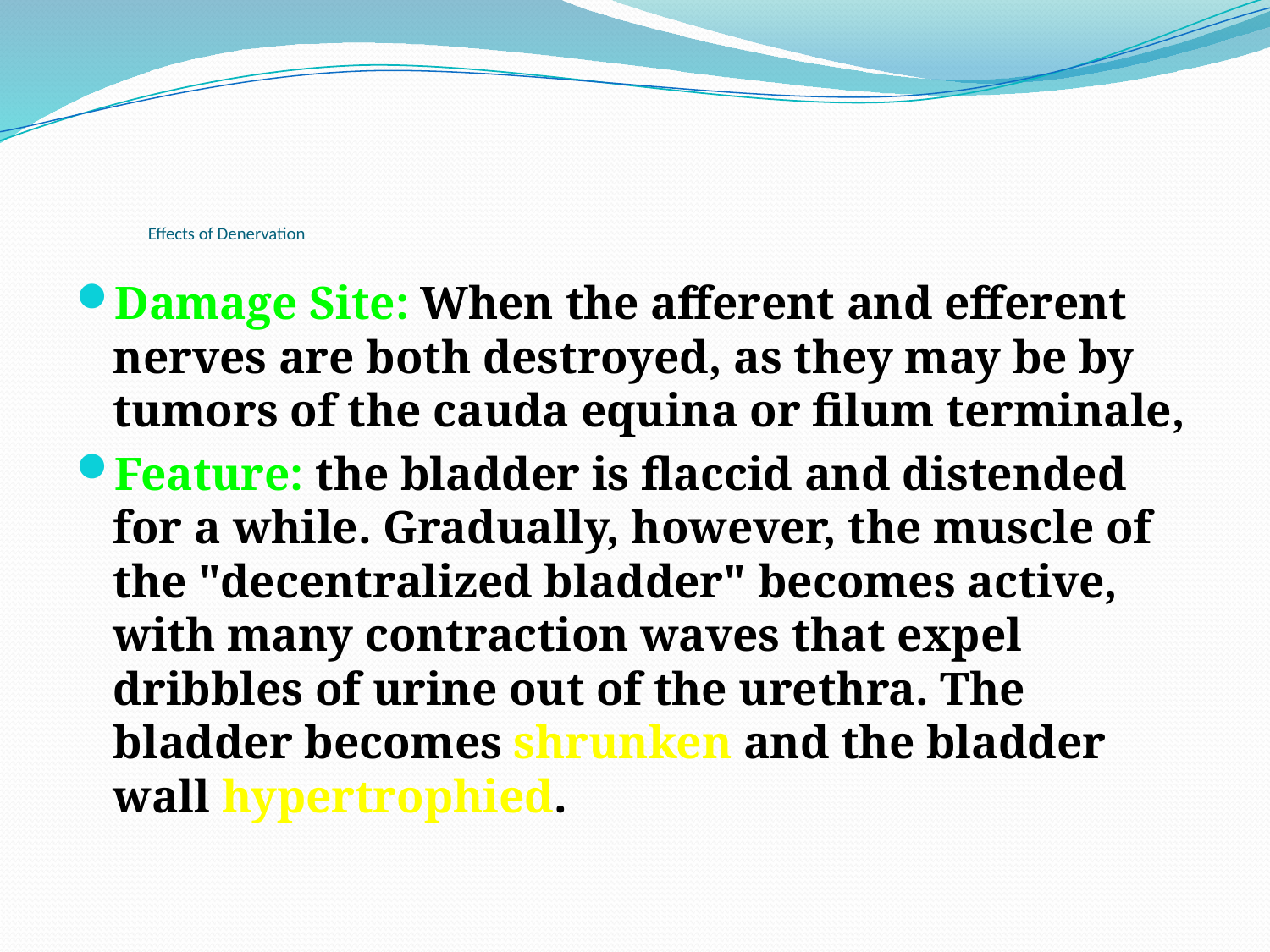

# Effects of Denervation
Damage Site: When the afferent and efferent nerves are both destroyed, as they may be by tumors of the cauda equina or filum terminale,
Feature: the bladder is flaccid and distended for a while. Gradually, however, the muscle of the "decentralized bladder" becomes active, with many contraction waves that expel dribbles of urine out of the urethra. The bladder becomes shrunken and the bladder wall hypertrophied.